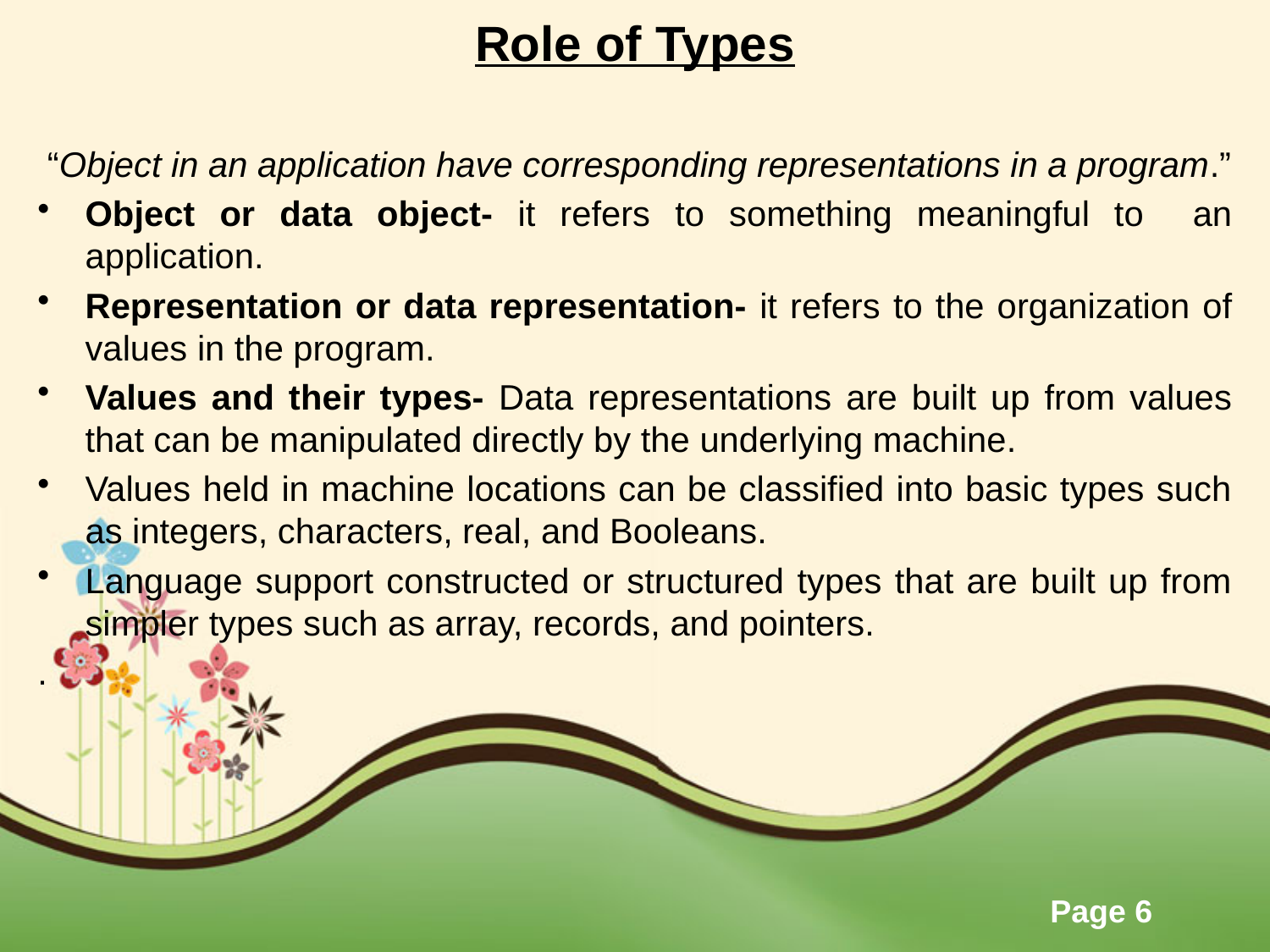

# Role of Types

 “Object in an application have corresponding representations in a program.”
Object or data object- it refers to something meaningful to  an application.
Representation or data representation- it refers to the organization of values in the program.
Values and their types- Data representations are built up from values that can be manipulated directly by the underlying machine.
Values held in machine locations can be classified into basic types such as integers, characters, real, and Booleans.
Language support constructed or structured types that are built up from simpler types such as array, records, and pointers.
.